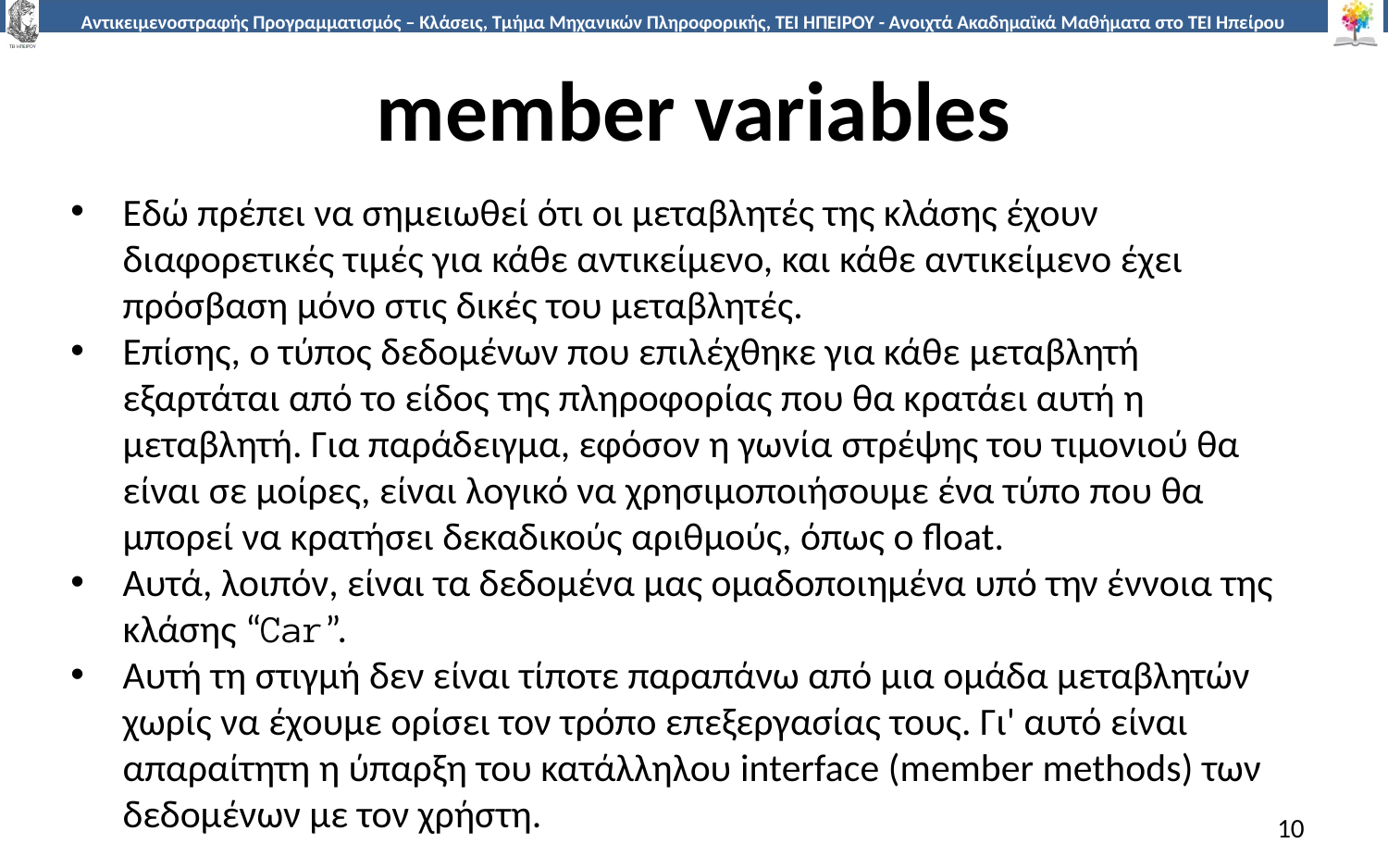

# member variables
Εδώ πρέπει να σημειωθεί ότι οι μεταβλητές της κλάσης έχουν διαφορετικές τιμές για κάθε αντικείμενο, και κάθε αντικείμενο έχει πρόσβαση μόνο στις δικές του μεταβλητές.
Επίσης, ο τύπος δεδομένων που επιλέχθηκε για κάθε μεταβλητή εξαρτάται από το είδος της πληροφορίας που θα κρατάει αυτή η μεταβλητή. Για παράδειγμα, εφόσον η γωνία στρέψης του τιμονιού θα είναι σε μοίρες, είναι λογικό να χρησιμοποιήσουμε ένα τύπο που θα μπορεί να κρατήσει δεκαδικούς αριθμούς, όπως ο float.
Αυτά, λοιπόν, είναι τα δεδομένα μας ομαδοποιημένα υπό την έννοια της κλάσης “Car”.
Αυτή τη στιγμή δεν είναι τίποτε παραπάνω από μια ομάδα μεταβλητών χωρίς να έχουμε ορίσει τον τρόπο επεξεργασίας τους. Γι' αυτό είναι απαραίτητη η ύπαρξη του κατάλληλου interface (member methods) των δεδομένων με τον χρήστη.
10